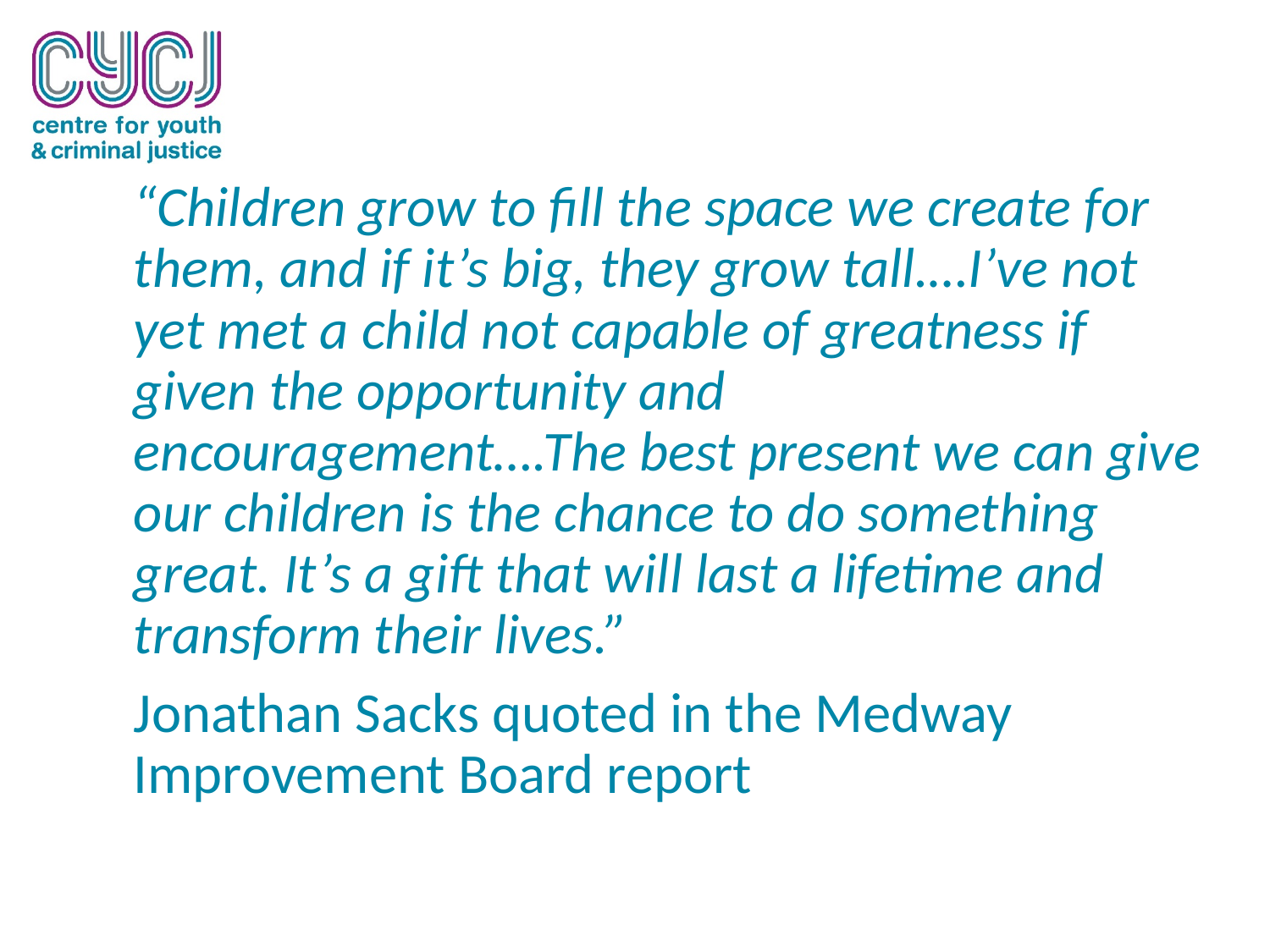

“Children grow to fill the space we create for them, and if it’s big, they grow tall.…I’ve not yet met a child not capable of greatness if given the opportunity and encouragement….The best present we can give our children is the chance to do something great. It’s a gift that will last a lifetime and transform their lives.”
	Jonathan Sacks quoted in the Medway Improvement Board report